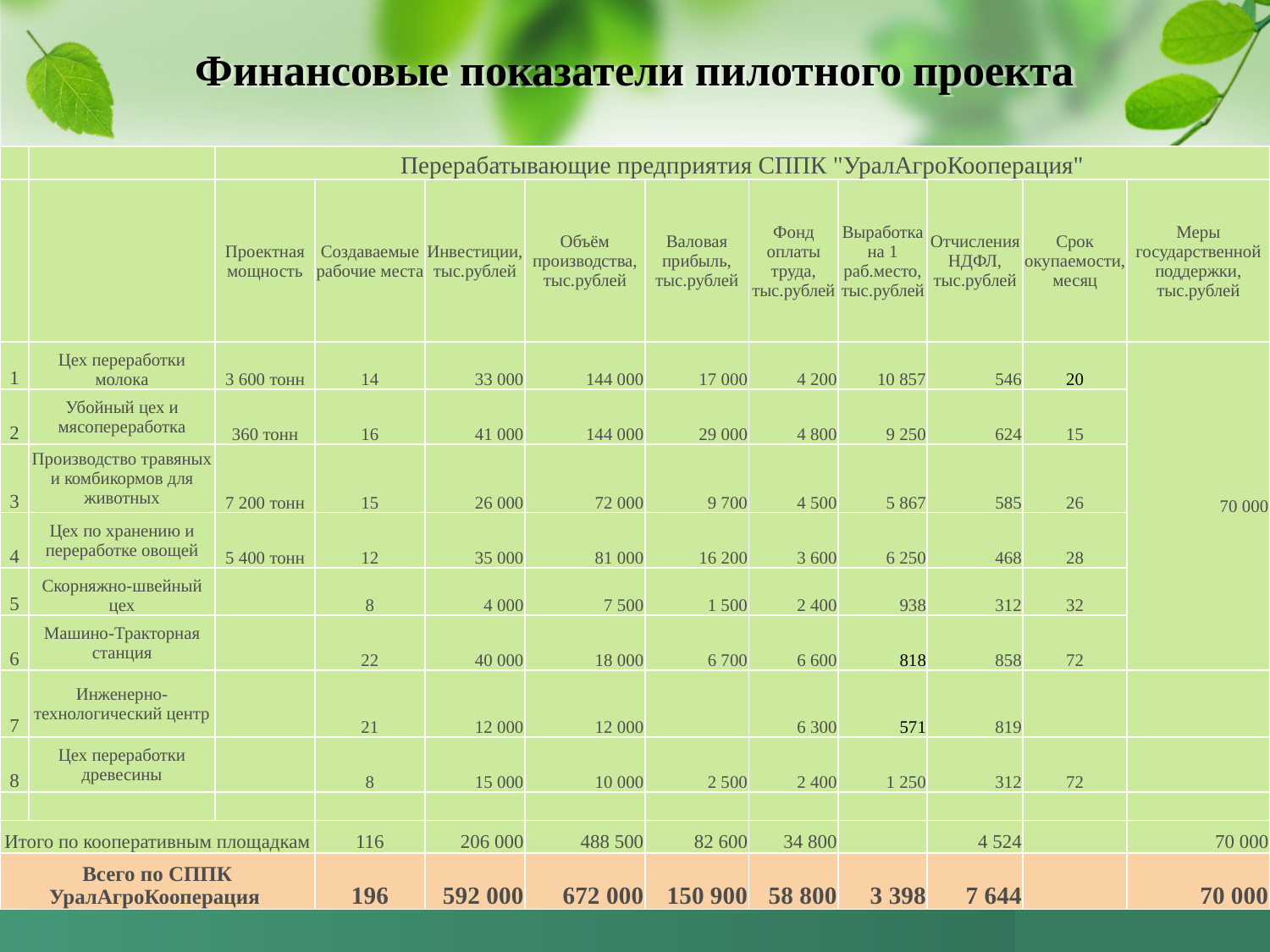

# Финансовые показатели пилотного проекта
|  |  | Перерабатывающие предприятия СППК "УралАгроКооперация" |  |  |  |  |  |  |  |  |  |
| --- | --- | --- | --- | --- | --- | --- | --- | --- | --- | --- | --- |
|  |  | Проектная мощность | Создаваемые рабочие места | Инвестиции, тыс.рублей | Объём производства, тыс.рублей | Валовая прибыль, тыс.рублей | Фонд оплаты труда, тыс.рублей | Выработка на 1 раб.место, тыс.рублей | Отчисления НДФЛ, тыс.рублей | Срок окупаемости, месяц | Меры государственной поддержки, тыс.рублей |
| 1 | Цех переработки молока | 3 600 тонн | 14 | 33 000 | 144 000 | 17 000 | 4 200 | 10 857 | 546 | 20 | 70 000 |
| 2 | Убойный цех и мясопереработка | 360 тонн | 16 | 41 000 | 144 000 | 29 000 | 4 800 | 9 250 | 624 | 15 |  |
| 3 | Производство травяных и комбикормов для животных | 7 200 тонн | 15 | 26 000 | 72 000 | 9 700 | 4 500 | 5 867 | 585 | 26 |  |
| 4 | Цех по хранению и переработке овощей | 5 400 тонн | 12 | 35 000 | 81 000 | 16 200 | 3 600 | 6 250 | 468 | 28 |  |
| 5 | Скорняжно-швейный цех |  | 8 | 4 000 | 7 500 | 1 500 | 2 400 | 938 | 312 | 32 |  |
| 6 | Машино-Тракторная станция |  | 22 | 40 000 | 18 000 | 6 700 | 6 600 | 818 | 858 | 72 |  |
| 7 | Инженерно-технологический центр |  | 21 | 12 000 | 12 000 |  | 6 300 | 571 | 819 |  |  |
| 8 | Цех переработки древесины |  | 8 | 15 000 | 10 000 | 2 500 | 2 400 | 1 250 | 312 | 72 |  |
|  |  |  |  |  |  |  |  |  |  |  |  |
| Итого по кооперативным площадкам |  |  | 116 | 206 000 | 488 500 | 82 600 | 34 800 |  | 4 524 |  | 70 000 |
| Всего по СППК УралАгроКооперация |  |  | 196 | 592 000 | 672 000 | 150 900 | 58 800 | 3 398 | 7 644 |  | 70 000 |